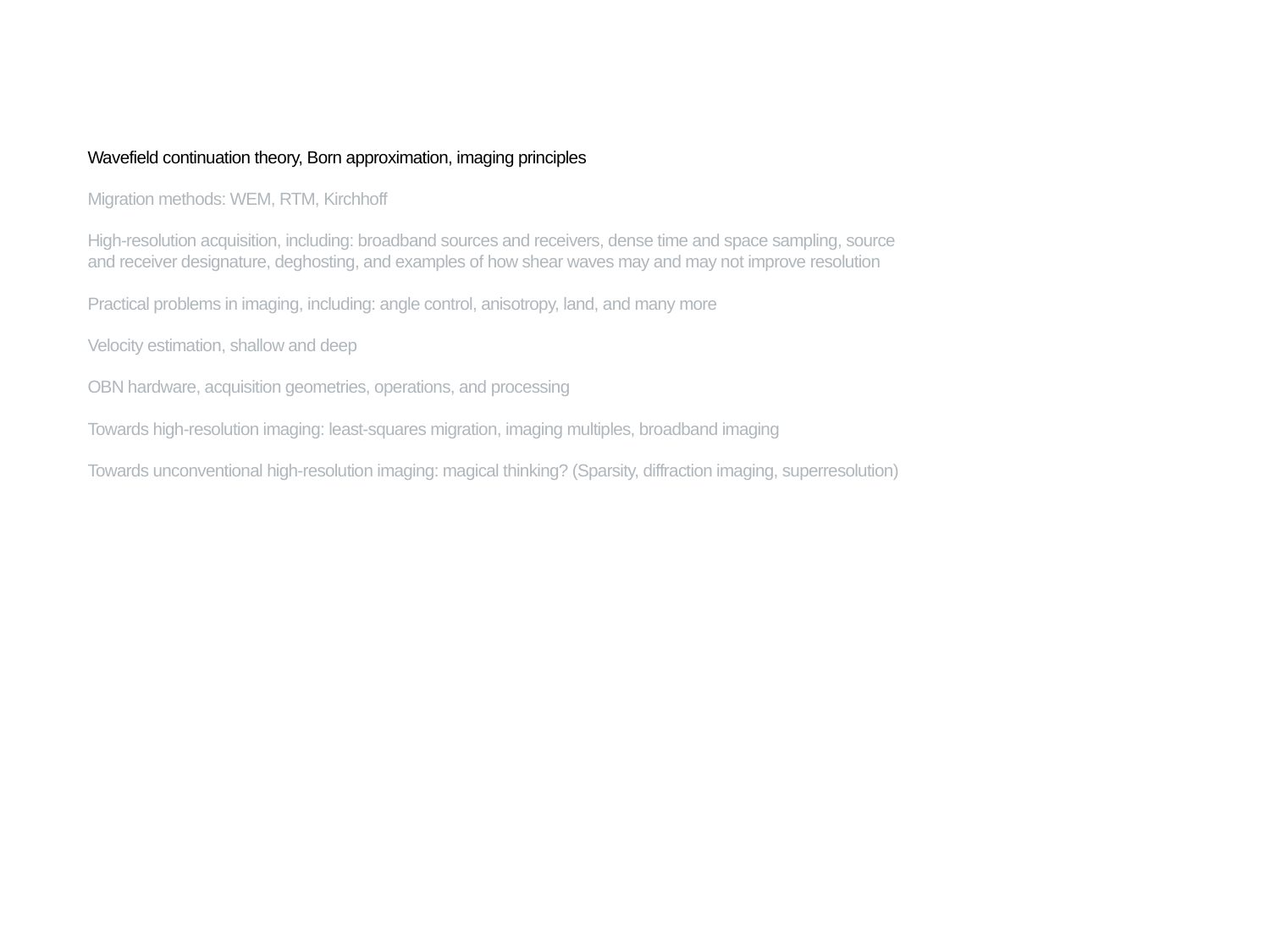

1
# Wavefield continuation theory, Born approximation, imaging principles Migration methods: WEM, RTM, Kirchhoff High-resolution acquisition, including: broadband sources and receivers, dense time and space sampling, source and receiver designature, deghosting, and examples of how shear waves may and may not improve resolution        Practical problems in imaging, including: angle control, anisotropy, land, and many more Velocity estimation, shallow and deep OBN hardware, acquisition geometries, operations, and processing Towards high-resolution imaging: least-squares migration, imaging multiples, broadband imaging Towards unconventional high-resolution imaging: magical thinking? (Sparsity, diffraction imaging, superresolution)